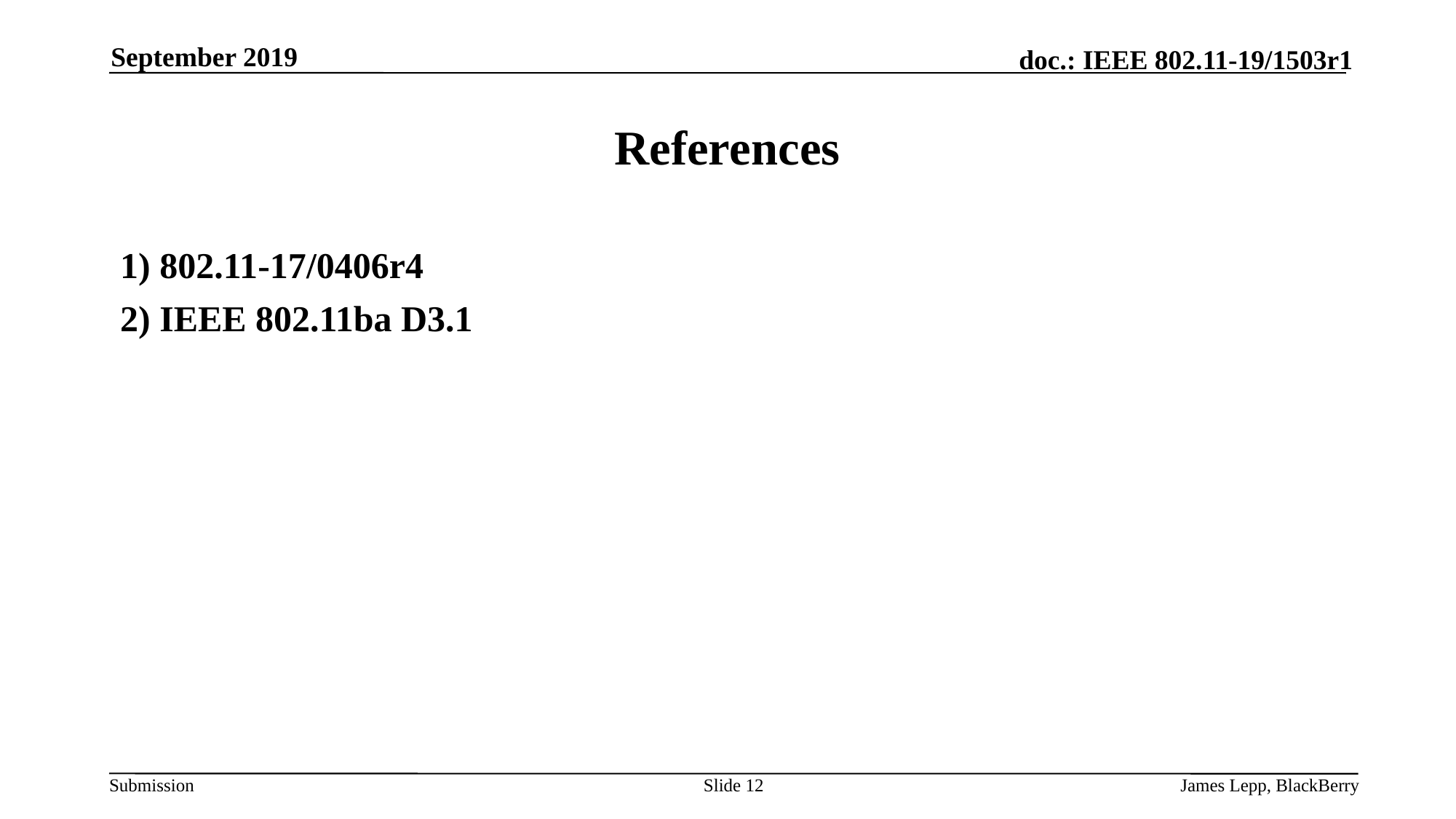

September 2019
# References
1) 802.11-17/0406r4
2) IEEE 802.11ba D3.1
Slide 12
James Lepp, BlackBerry